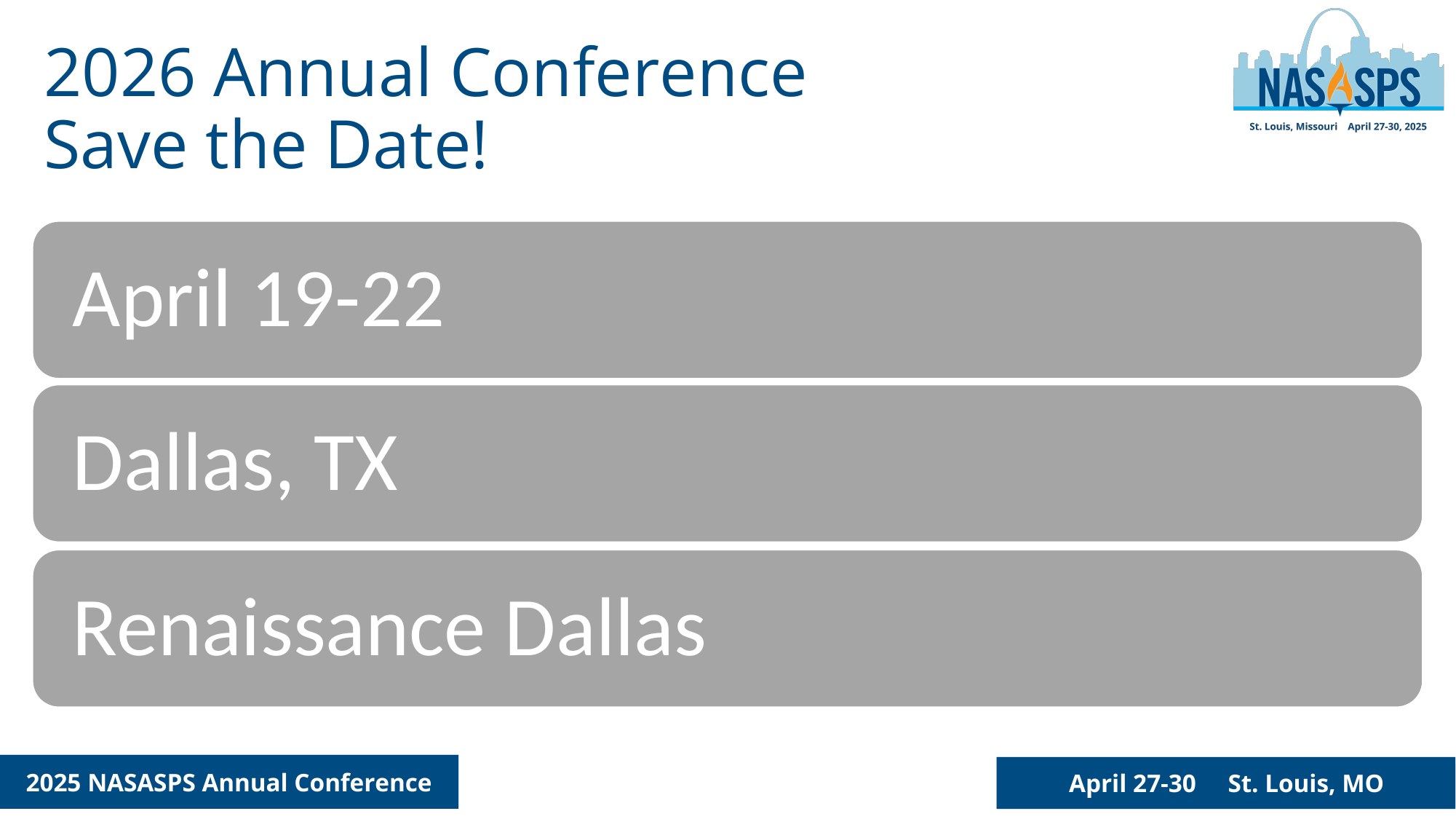

2026 Annual Conference
Save the Date!
April 19-22
Dallas, TX
Renaissance Dallas